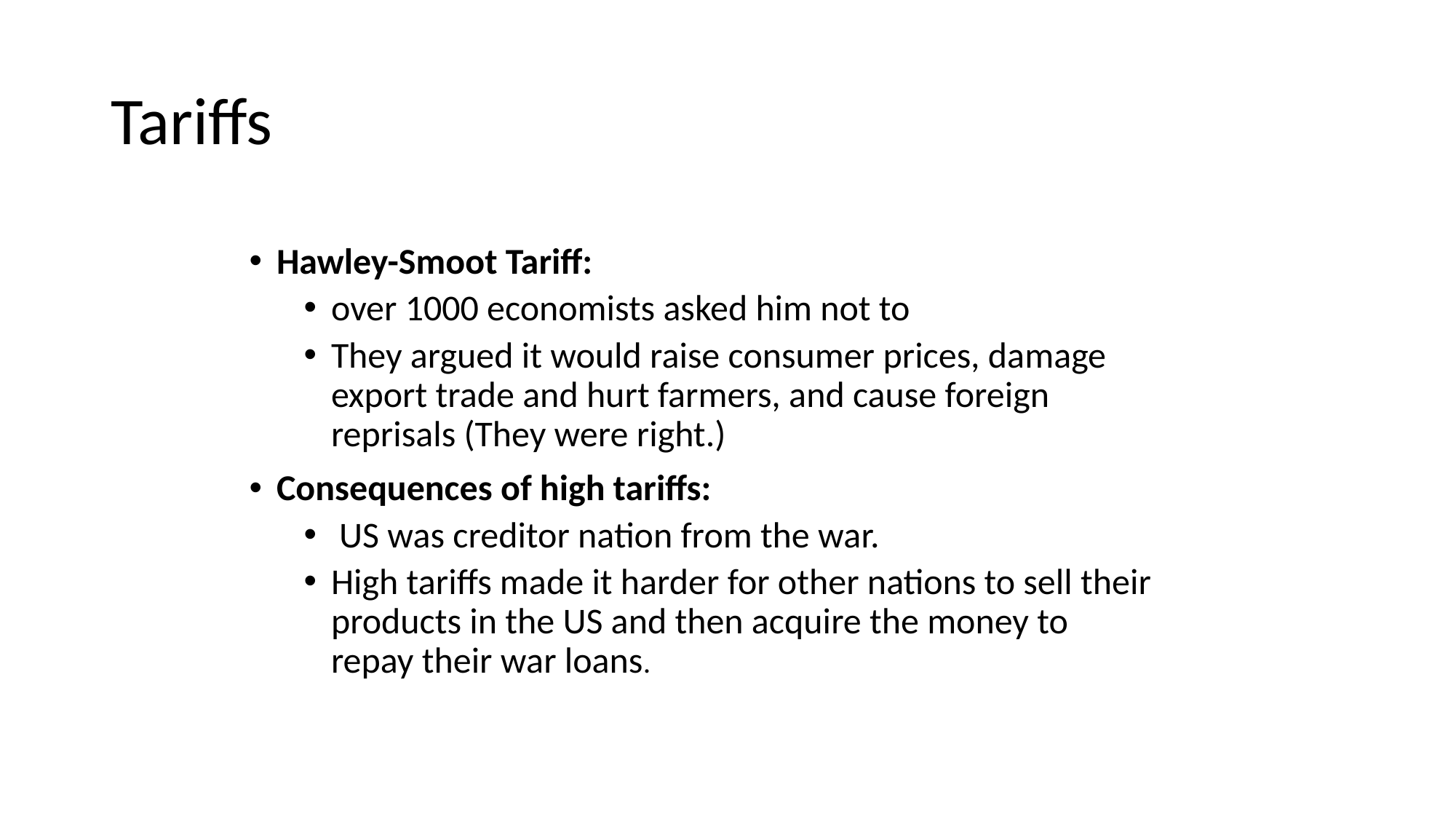

# Tariffs
Hawley-Smoot Tariff:
over 1000 economists asked him not to
They argued it would raise consumer prices, damage export trade and hurt farmers, and cause foreign reprisals (They were right.)
Consequences of high tariffs:
 US was creditor nation from the war.
High tariffs made it harder for other nations to sell their products in the US and then acquire the money to repay their war loans.